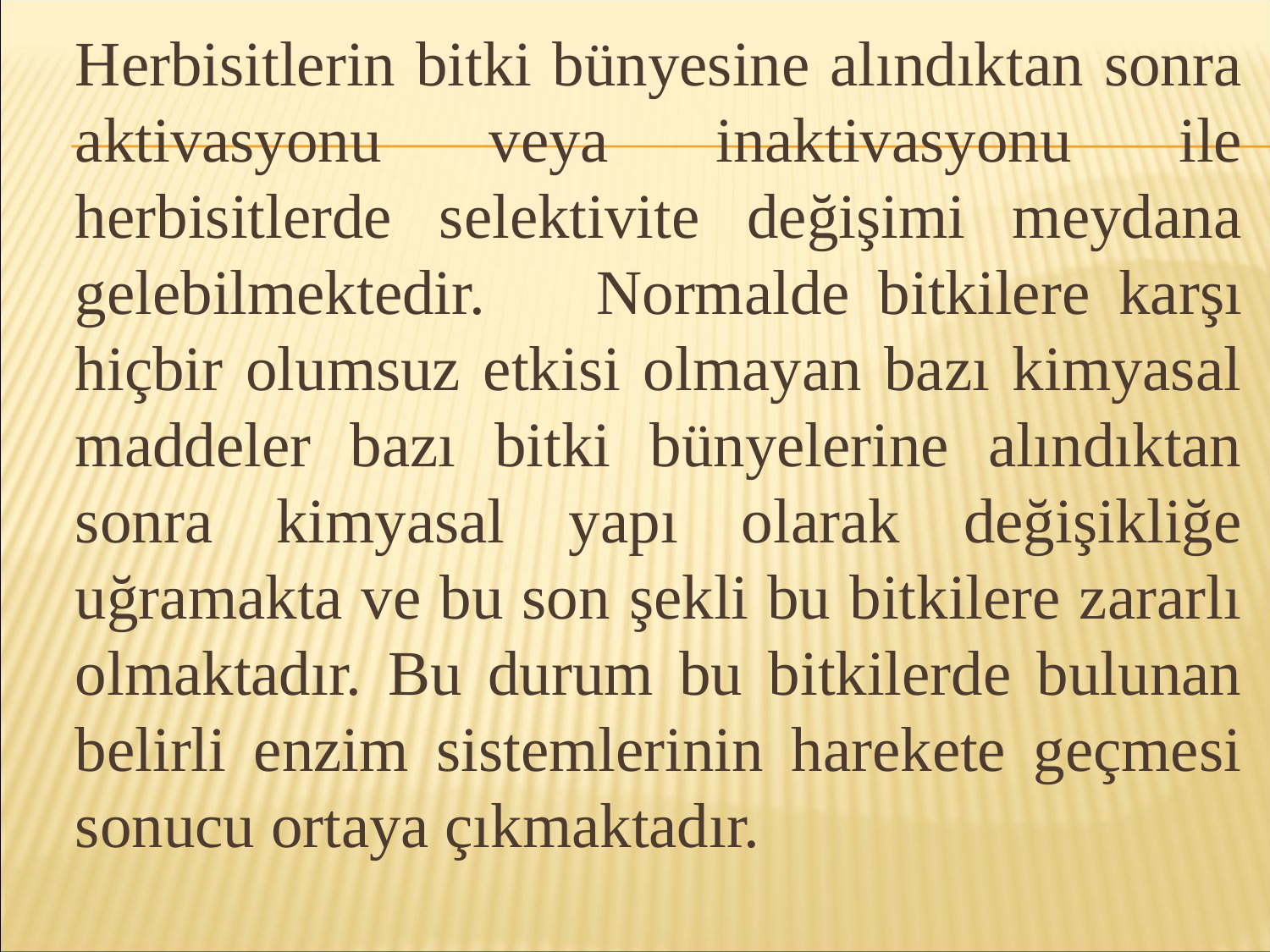

Herbisitlerin bitki bünyesine alındıktan sonra aktivasyonu veya inaktivasyonu ile herbisitlerde selektivite değişimi meydana gelebilmektedir. 	Normalde bitkilere karşı hiçbir olumsuz etkisi olmayan bazı kimyasal maddeler bazı bitki bünyelerine alındıktan sonra kimyasal yapı olarak değişikliğe uğramakta ve bu son şekli bu bitkilere zararlı olmaktadır. Bu durum bu bitkilerde bulunan belirli enzim sistemlerinin harekete geçmesi sonucu ortaya çıkmaktadır.